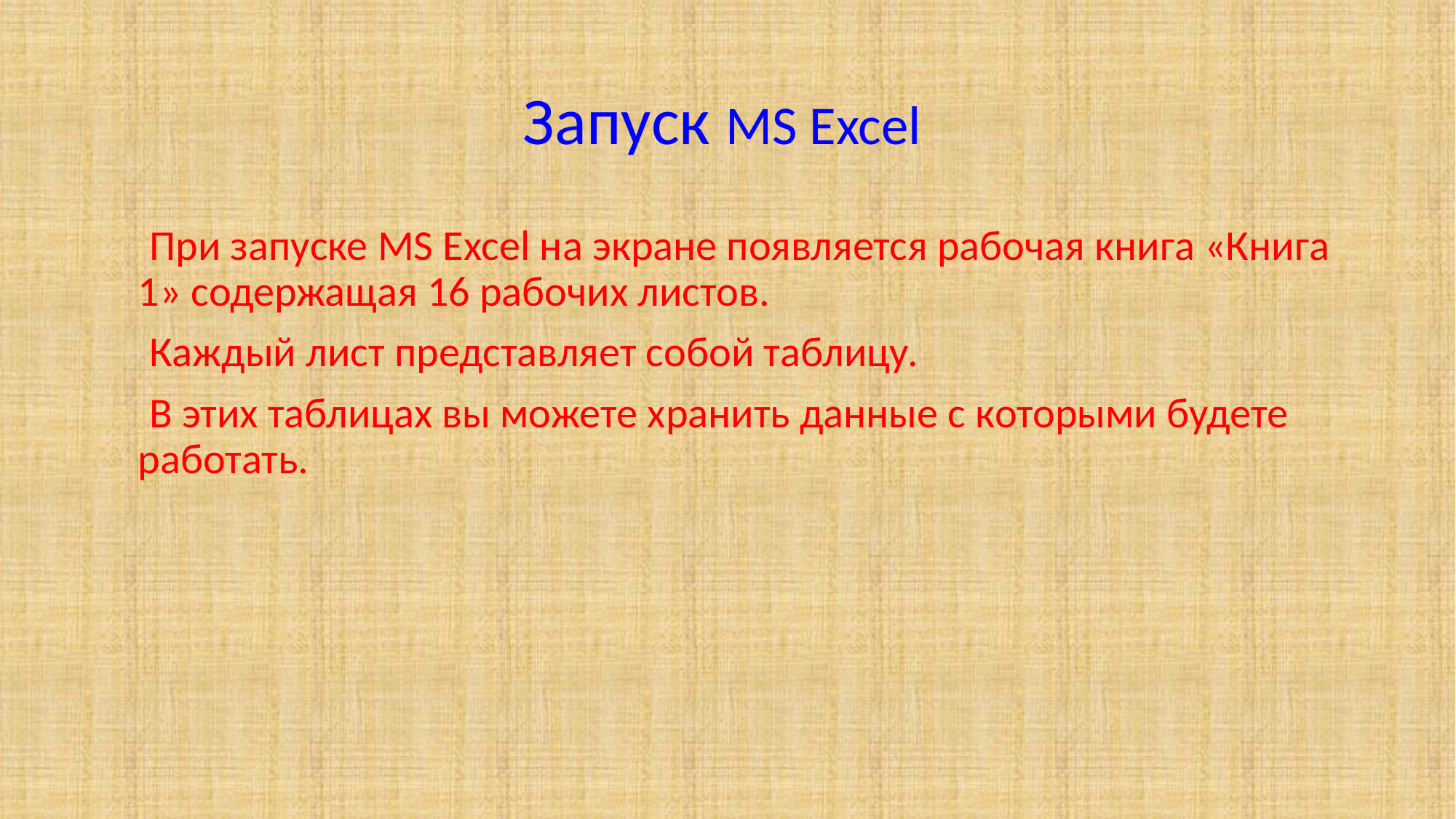

# Запуск MS Excel
    При запуске MS Excel на экране появляется рабочая книга «Книга 1» содержащая 16 рабочих листов.
    Каждый лист представляет собой таблицу.
    В этих таблицах вы можете хранить данные с которыми будете работать.